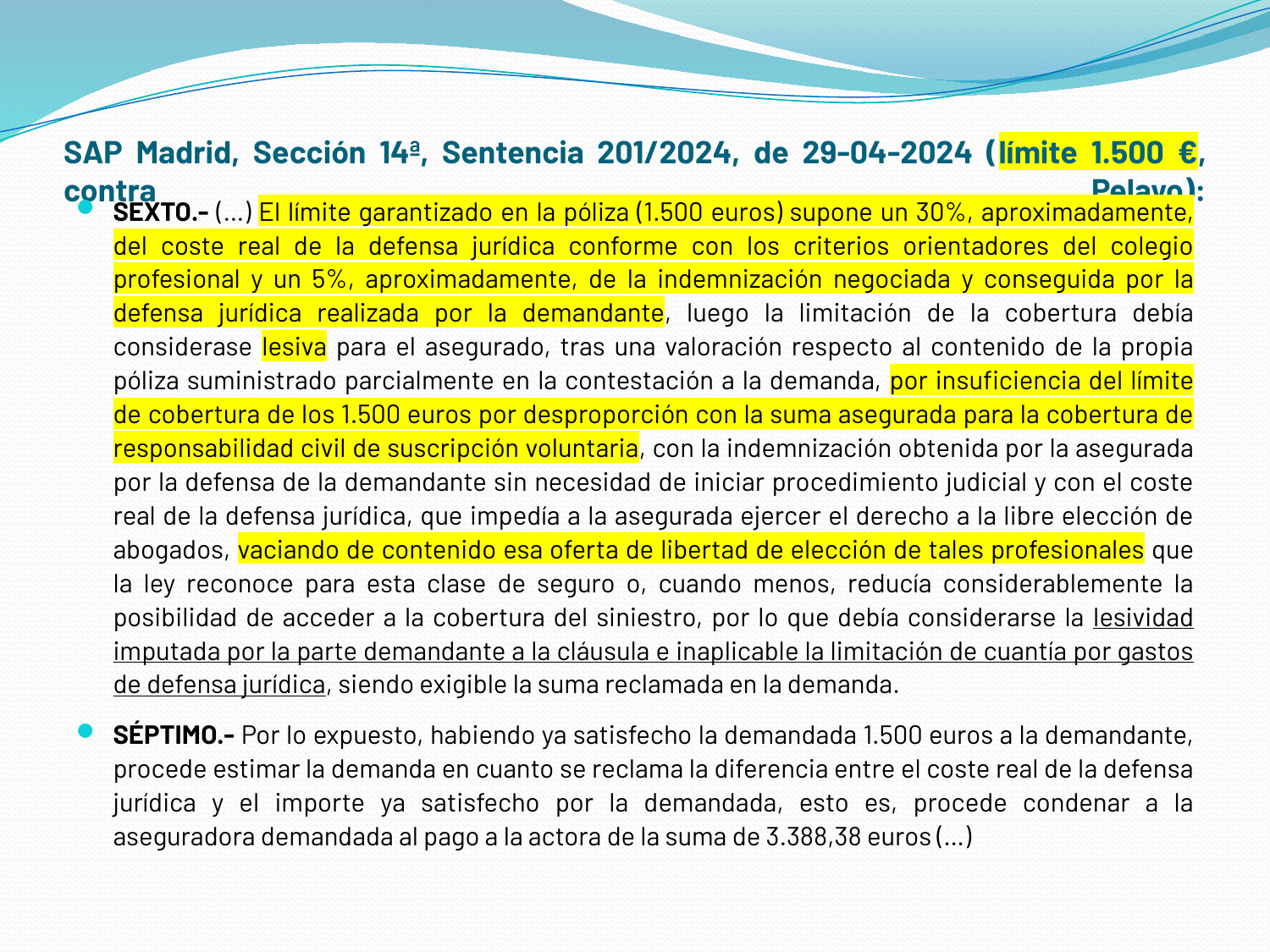

# SAP Madrid, Sección 14ª, Sentencia 201/2024, de 29-04-2024 (límite 1.500 €, contra Pelayo):
SEXTO.- (…) El límite garantizado en la póliza (1.500 euros) supone un 30%, aproximadamente, del coste real de la defensa jurídica conforme con los criterios orientadores del colegio profesional y un 5%, aproximadamente, de la indemnización negociada y conseguida por la defensa jurídica realizada por la demandante, luego la limitación de la cobertura debía considerase lesiva para el asegurado, tras una valoración respecto al contenido de la propia póliza suministrado parcialmente en la contestación a la demanda, por insuficiencia del límite de cobertura de los 1.500 euros por desproporción con la suma asegurada para la cobertura de responsabilidad civil de suscripción voluntaria, con la indemnización obtenida por la asegurada por la defensa de la demandante sin necesidad de iniciar procedimiento judicial y con el coste real de la defensa jurídica, que impedía a la asegurada ejercer el derecho a la libre elección de abogados, vaciando de contenido esa oferta de libertad de elección de tales profesionales que la ley reconoce para esta clase de seguro o, cuando menos, reducía considerablemente la posibilidad de acceder a la cobertura del siniestro, por lo que debía considerarse la lesividad imputada por la parte demandante a la cláusula e inaplicable la limitación de cuantía por gastos de defensa jurídica, siendo exigible la suma reclamada en la demanda.
SÉPTIMO.- Por lo expuesto, habiendo ya satisfecho la demandada 1.500 euros a la demandante, procede estimar la demanda en cuanto se reclama la diferencia entre el coste real de la defensa jurídica y el importe ya satisfecho por la demandada, esto es, procede condenar a la aseguradora demandada al pago a la actora de la suma de 3.388,38 euros (…)